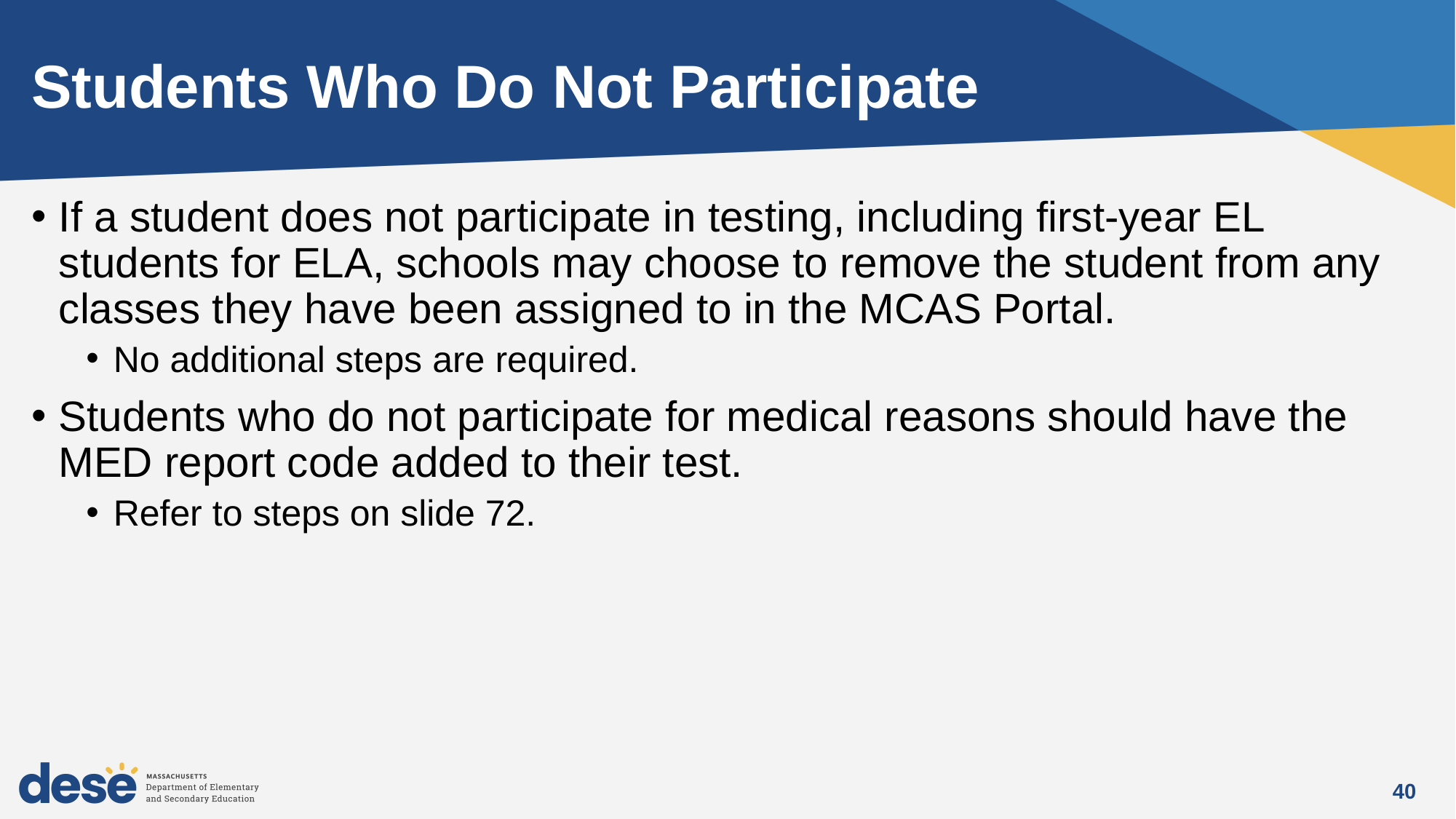

# Students Who Do Not Participate
If a student does not participate in testing, including first-year EL students for ELA, schools may choose to remove the student from any classes they have been assigned to in the MCAS Portal.
No additional steps are required.
Students who do not participate for medical reasons should have the MED report code added to their test.
Refer to steps on slide 72.
40